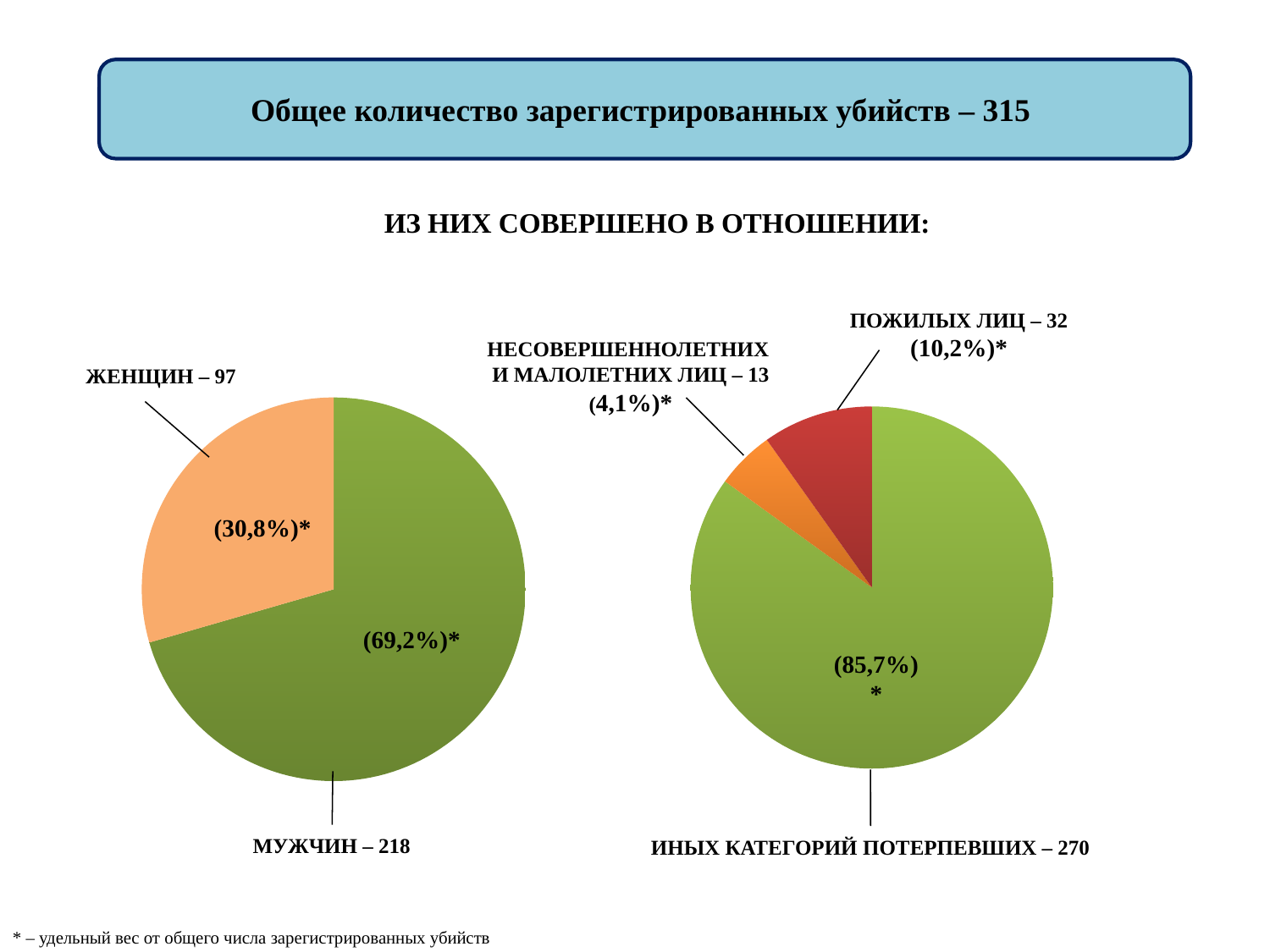

Общее количество зарегистрированных убийств – 315
ИЗ НИХ СОВЕРШЕНО В ОТНОШЕНИИ:

### Chart

| Category |  |
|---|---|
| др | 147.0 |
| (1,2,6)н. летн + мал | 9.0 |
| (3)пожил  | 17.0 |
ПОЖИЛЫХ ЛИЦ – 32
(10,2%)*
НЕСОВЕРШЕННОЛЕТНИХ
И МАЛОЛЕТНИХ ЛИЦ – 13
(4,1%)*
ЖЕНЩИН – 97
(30,8%)*
(69,2%)*
(85,7%)*
МУЖЧИН – 218
ИНЫХ КАТЕГОРИЙ ПОТЕРПЕВШИХ – 270

### Chart

| Category |  |
|---|---|
| Мужчины  | 122.0 |
| (4)Женщины  | 51.0 |
* – удельный вес от общего числа зарегистрированных убийств